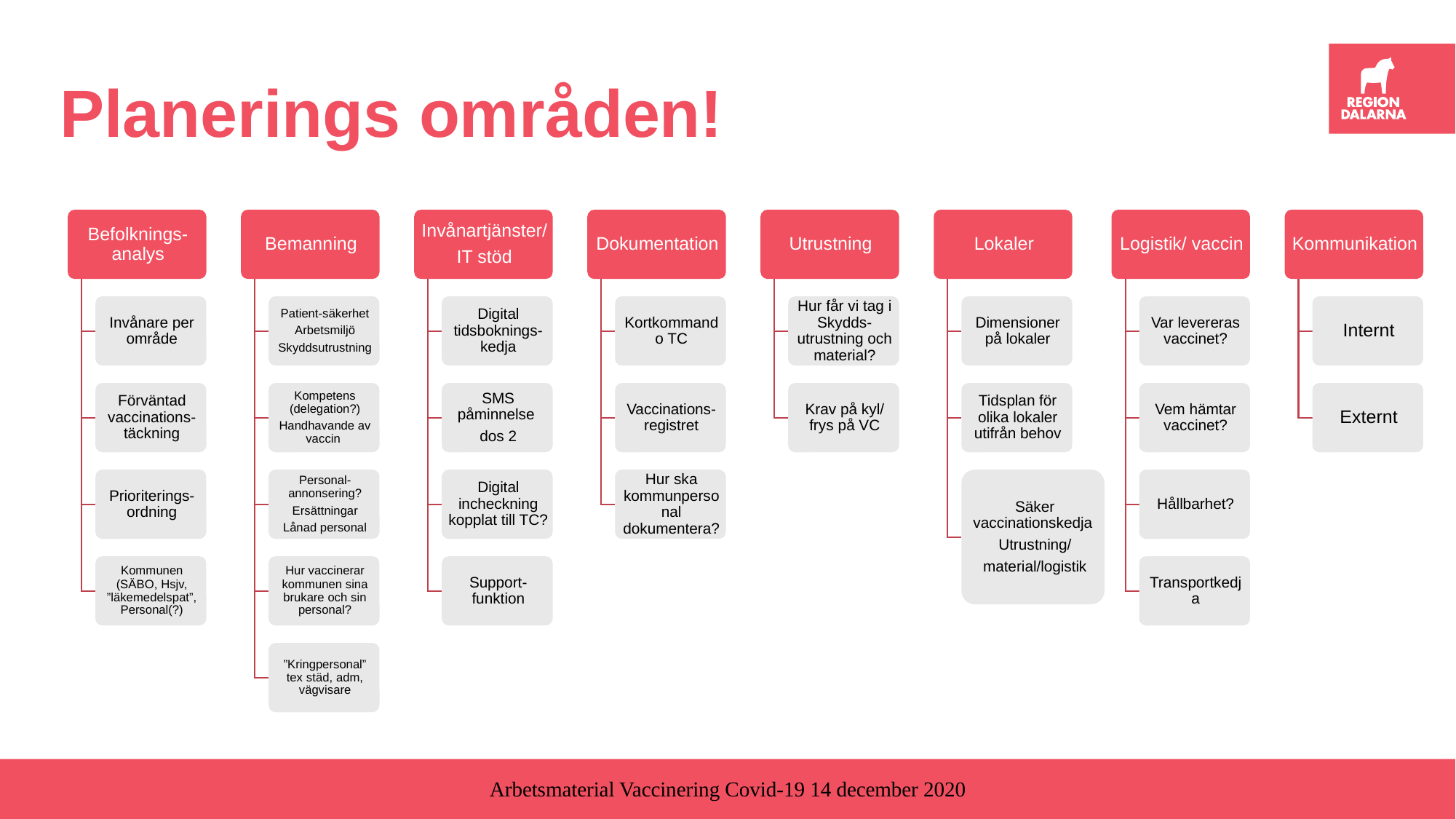

# Planerings områden!
Befolknings-analys
Invånare per område
Förväntad vaccinations-täckning
Prioriterings-ordning
Kommunen (SÄBO, Hsjv, ”läkemedelspat”, Personal(?)
Bemanning
Patient-säkerhet
Arbetsmiljö
Skyddsutrustning
Kompetens (delegation?)
Handhavande av vaccin
Personal- annonsering?
Ersättningar
Lånad personal
Hur vaccinerar kommunen sina brukare och sin personal?
”Kringpersonal” tex städ, adm, vägvisare
Invånartjänster/
IT stöd
Digital tidsboknings-kedja
SMS påminnelse
dos 2
Digital incheckning kopplat till TC?
Support-funktion
Dokumentation
Kortkommando TC
Vaccinations-registret
Hur ska kommunpersonal dokumentera?
Utrustning
Hur får vi tag i Skydds-utrustning och material?
Krav på kyl/ frys på VC
Lokaler
Dimensioner på lokaler
Tidsplan för olika lokaler utifrån behov
Säker vaccinationskedja
Utrustning/
material/logistik
Logistik/ vaccin
Var levereras vaccinet?
Vem hämtar vaccinet?
Hållbarhet?
Transportkedja
Kommunikation
Internt
Externt
Arbetsmaterial Vaccinering Covid-19 14 december 2020